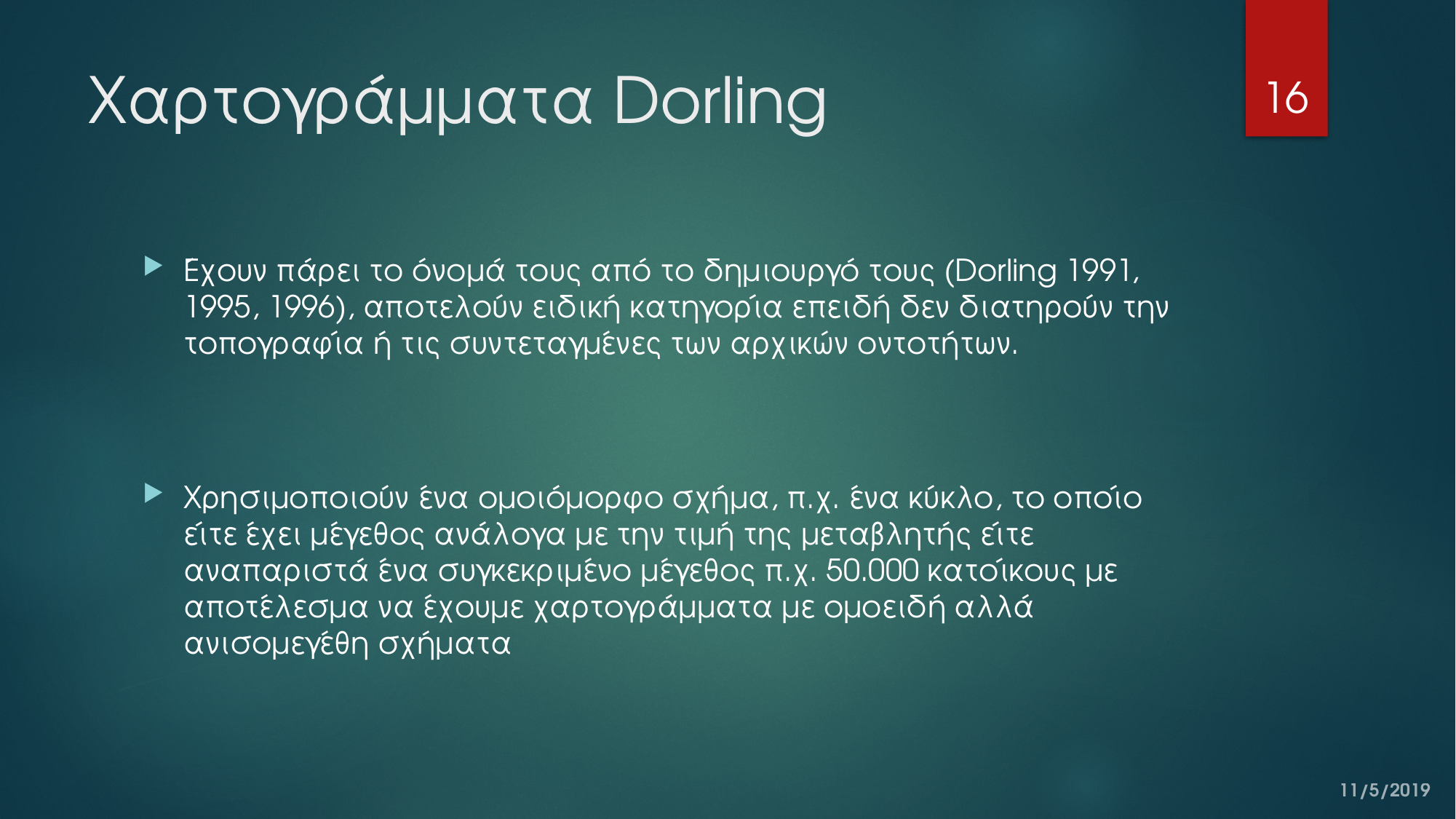

16
# Χαρτογράμματα Dorling
Έχουν πάρει το όνομά τους από το δημιουργό τους (Dorling 1991, 1995, 1996), αποτελούν ειδική κατηγορία επειδή δεν διατηρούν την τοπογραφία ή τις συντεταγμένες των αρχικών οντοτήτων.

Χρησιμοποιούν ένα ομοιόμορφο σχήμα, π.χ. ένα κύκλο, το οποίο είτε έχει μέγεθος ανάλογα με την τιμή της μεταβλητής είτε αναπαριστά ένα συγκεκριμένο μέγεθος π.χ. 50.000 κατοίκους με αποτέλεσμα να έχουμε χαρτογράμματα με ομοειδή αλλά ανισομεγέθη σχήματα

11/5/2019